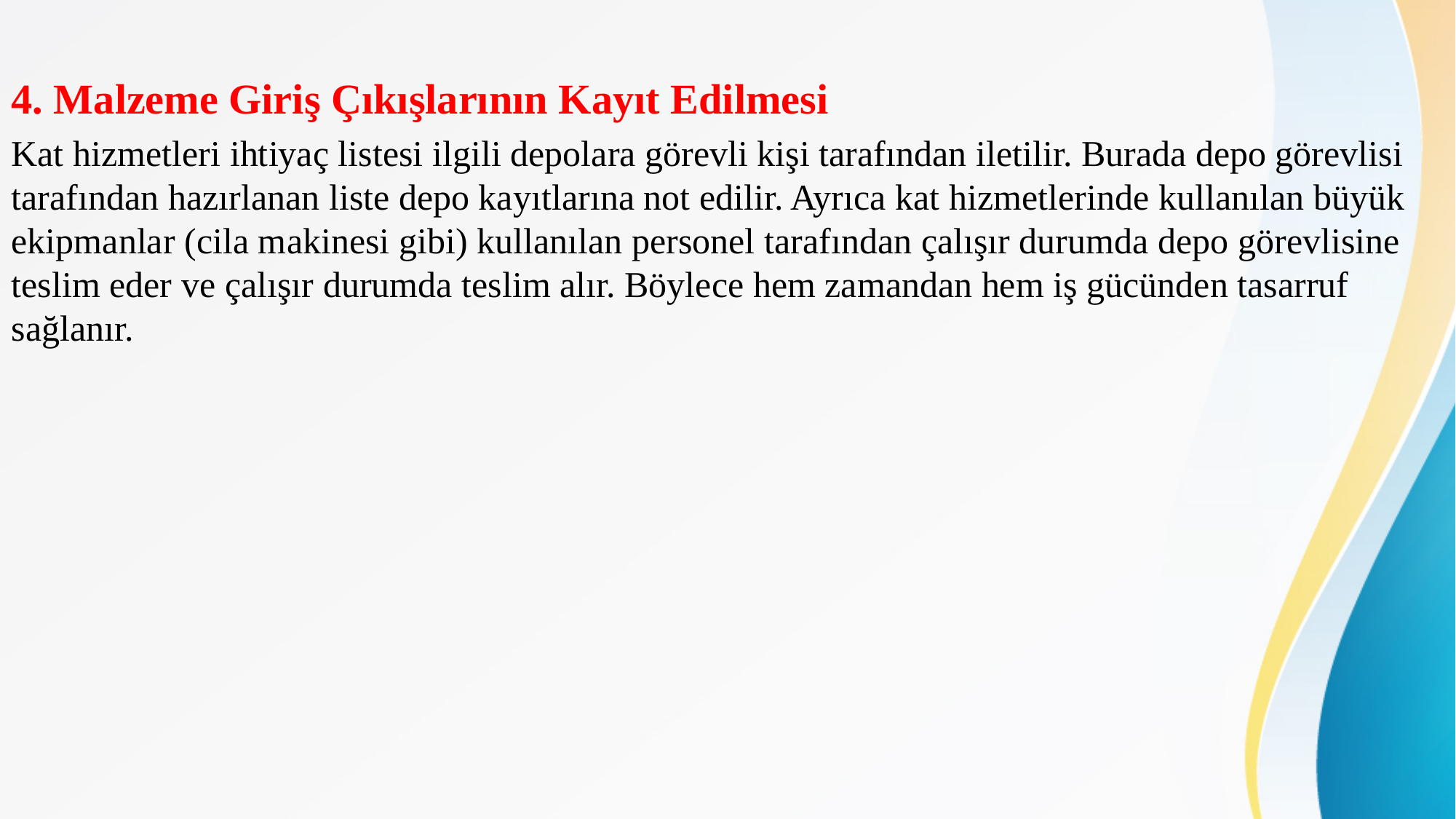

4. Malzeme Giriş Çıkışlarının Kayıt Edilmesi
Kat hizmetleri ihtiyaç listesi ilgili depolara görevli kişi tarafından iletilir. Burada depo görevlisi tarafından hazırlanan liste depo kayıtlarına not edilir. Ayrıca kat hizmetlerinde kullanılan büyük ekipmanlar (cila makinesi gibi) kullanılan personel tarafından çalışır durumda depo görevlisine teslim eder ve çalışır durumda teslim alır. Böylece hem zamandan hem iş gücünden tasarruf sağlanır.